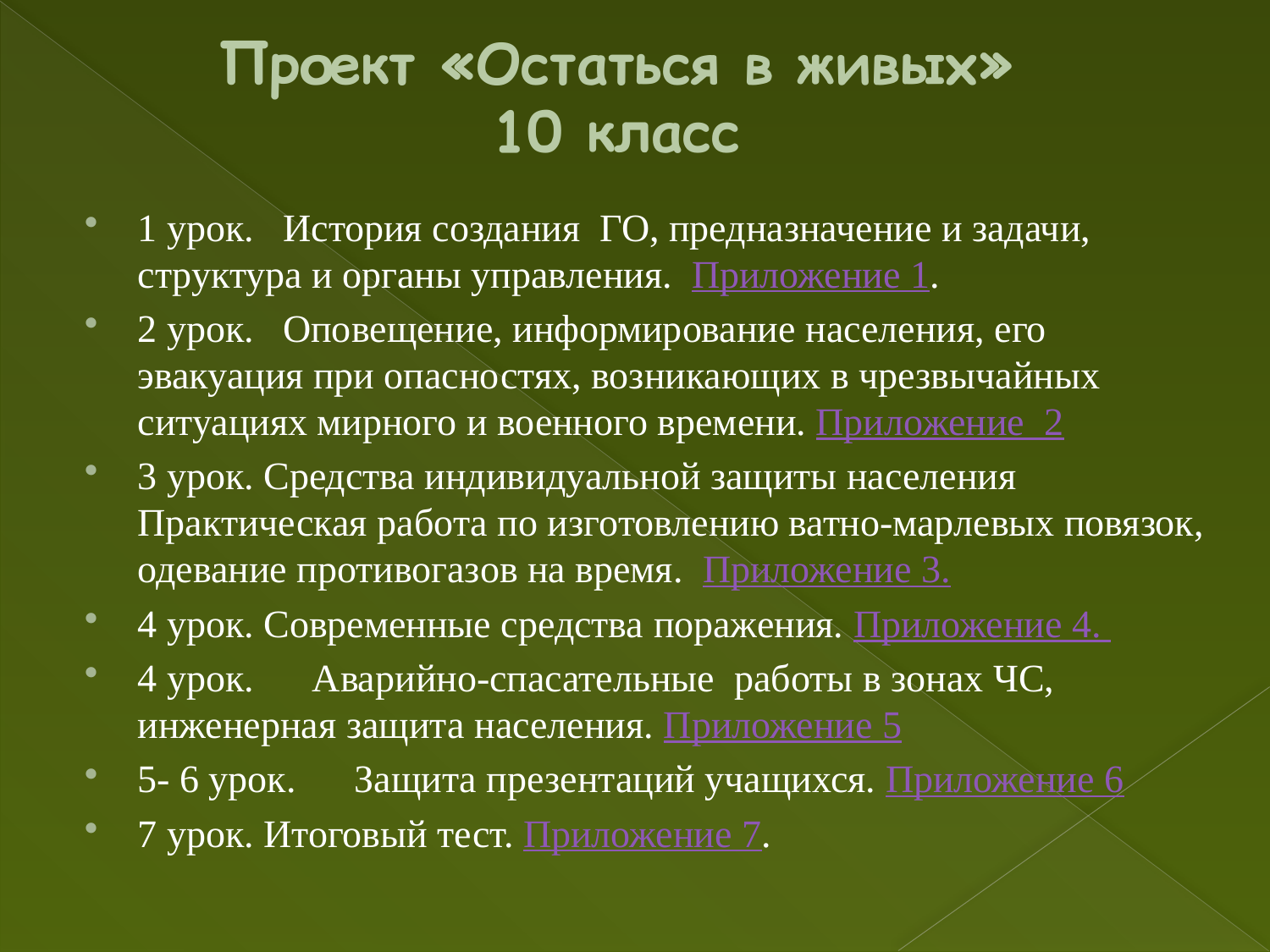

# Проект «Остаться в живых» 10 класс
1 урок.   История создания  ГО, предназначение и задачи, структура и органы управления.  Приложение 1.
2 урок.   Оповещение, информирование населения, его эвакуация при опасностях, возникающих в чрезвычайных ситуациях мирного и военного времени. Приложение  2
3 урок. Средства индивидуальной защиты населения Практическая работа по изготовлению ватно-марлевых повязок, одевание противогазов на время.  Приложение 3.
4 урок. Современные средства поражения. Приложение 4.
4 урок.      Аварийно-спасательные  работы в зонах ЧС, инженерная защита населения. Приложение 5
5- 6 урок.      Защита презентаций учащихся. Приложение 6
7 урок. Итоговый тест. Приложение 7.